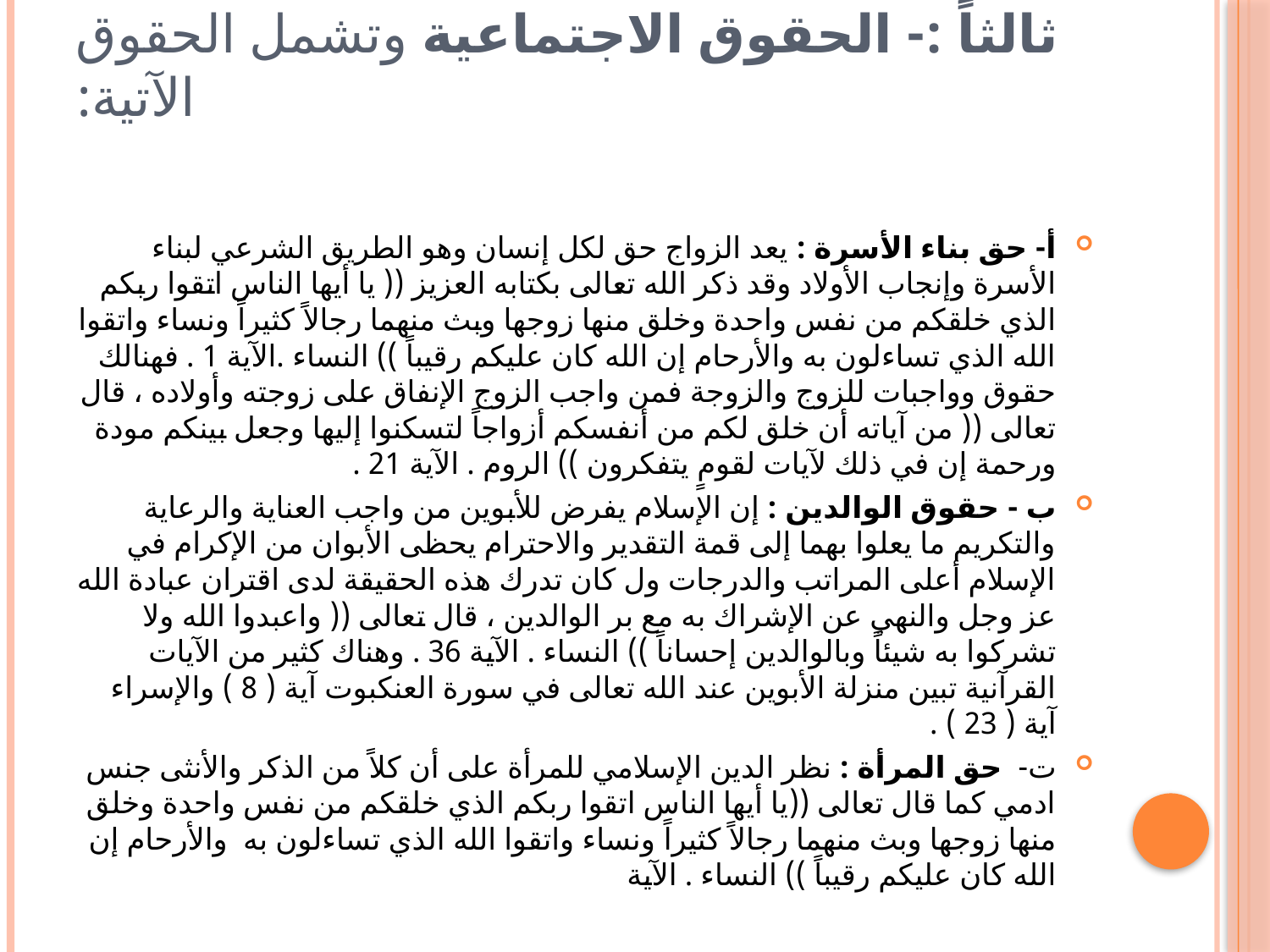

# ثالثاً :- الحقوق الاجتماعية وتشمل الحقوق الآتية:
أ- حق بناء الأسرة : يعد الزواج حق لكل إنسان وهو الطريق الشرعي لبناء الأسرة وإنجاب الأولاد وقد ذكر الله تعالى بكتابه العزيز (( يا أيها الناس اتقوا ربكم الذي خلقكم من نفس واحدة وخلق منها زوجها وبث منهما رجالاً كثيراً ونساء واتقوا الله الذي تساءلون به والأرحام إن الله كان عليكم رقيباً )) النساء .الآية 1 . فهنالك حقوق وواجبات للزوج والزوجة فمن واجب الزوج الإنفاق على زوجته وأولاده ، قال تعالى (( من آياته أن خلق لكم من أنفسكم أزواجاً لتسكنوا إليها وجعل بينكم مودة ورحمة إن في ذلك لآيات لقومٍ يتفكرون )) الروم . الآية 21 .
ب - حقوق الوالدين : إن الإسلام يفرض للأبوين من واجب العناية والرعاية والتكريم ما يعلوا بهما إلى قمة التقدير والاحترام يحظى الأبوان من الإكرام في الإسلام أعلى المراتب والدرجات ول كان تدرك هذه الحقيقة لدى اقتران عبادة الله عز وجل والنهي عن الإشراك به مع بر الوالدين ، قال تعالى (( واعبدوا الله ولا تشركوا به شيئاً وبالوالدين إحساناً )) النساء . الآية 36 . وهناك كثير من الآيات القرآنية تبين منزلة الأبوين عند الله تعالى في سورة العنكبوت آية ( 8 ) والإسراء آية ( 23 ) .
ت-  حق المرأة : نظر الدين الإسلامي للمرأة على أن كلاً من الذكر والأنثى جنس ادمي كما قال تعالى ((يا أيها الناس اتقوا ربكم الذي خلقكم من نفس واحدة وخلق منها زوجها وبث منهما رجالاً كثيراً ونساء واتقوا الله الذي تساءلون به  والأرحام إن الله كان عليكم رقيباً )) النساء . الآية